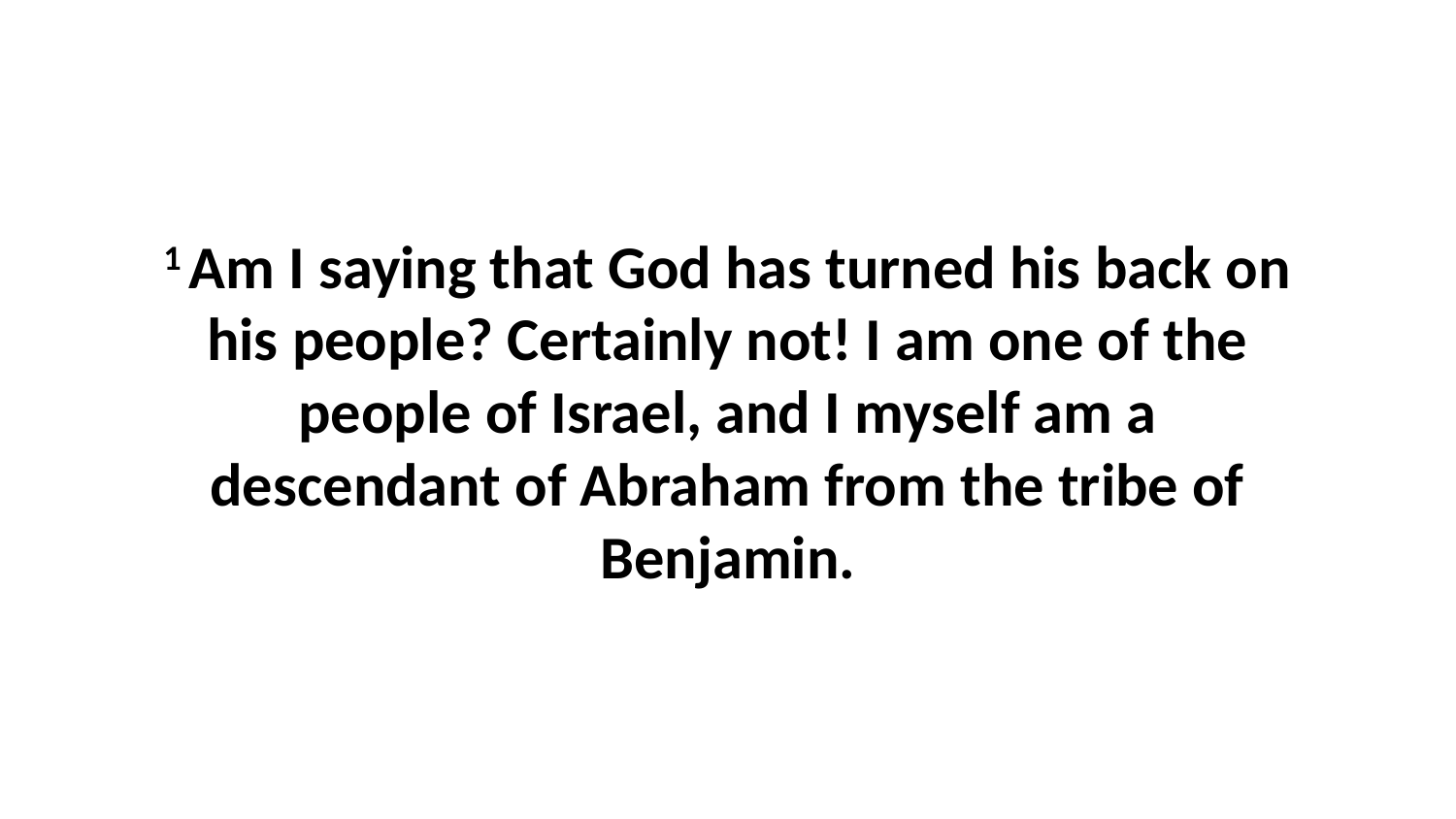

1 Am I saying that God has turned his back on his people? Certainly not! I am one of the people of Israel, and I myself am a descendant of Abraham from the tribe of Benjamin.